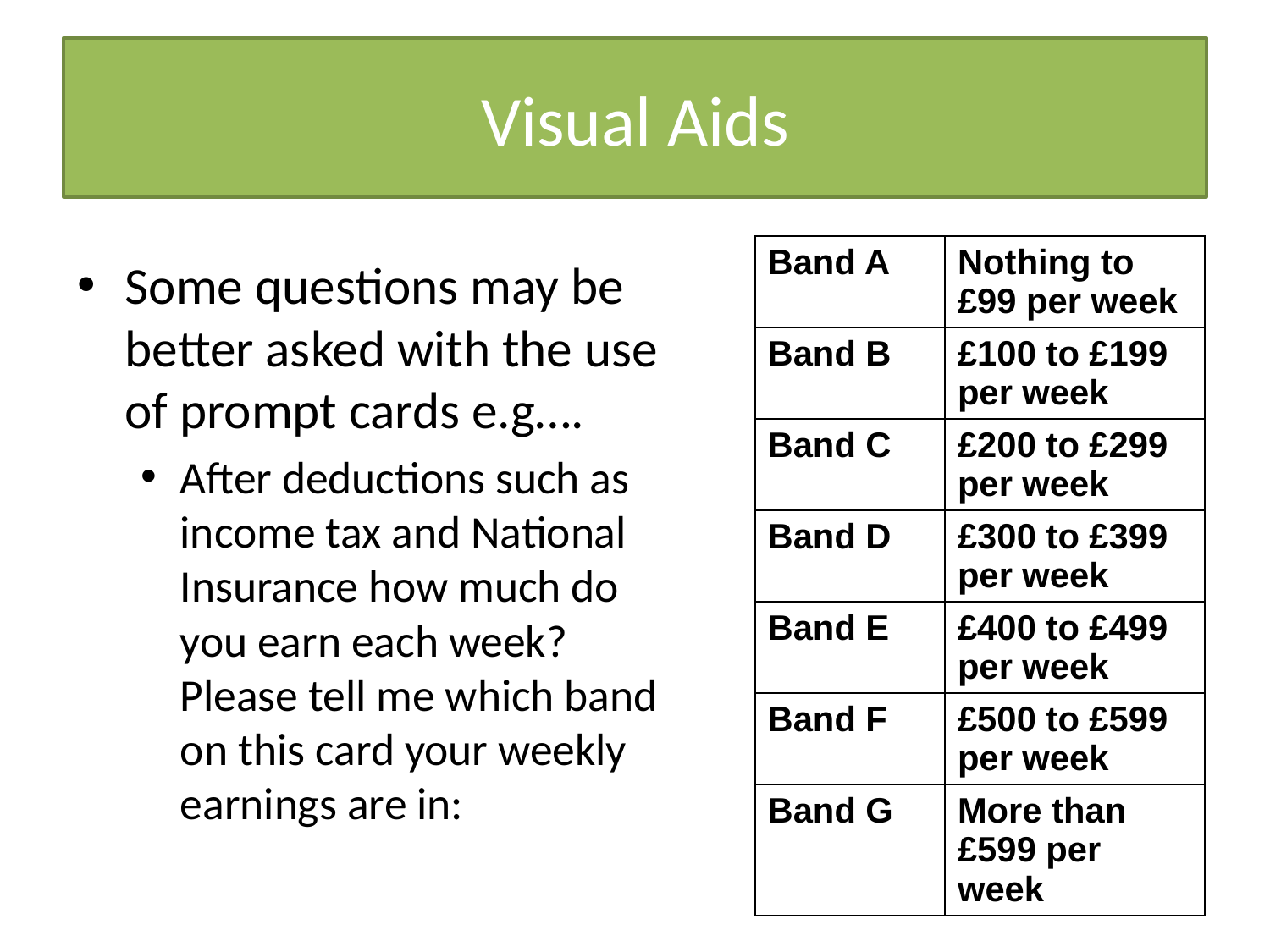

Visual Aids
| Band A | Nothing to £99 per week |
| --- | --- |
| Band B | £100 to £199 per week |
| Band C | £200 to £299 per week |
| Band D | £300 to £399 per week |
| Band E | £400 to £499 per week |
| Band F | £500 to £599 per week |
| Band G | More than £599 per week |
Some questions may be better asked with the use of prompt cards e.g….
After deductions such as income tax and National Insurance how much do you earn each week?  Please tell me which band on this card your weekly earnings are in: